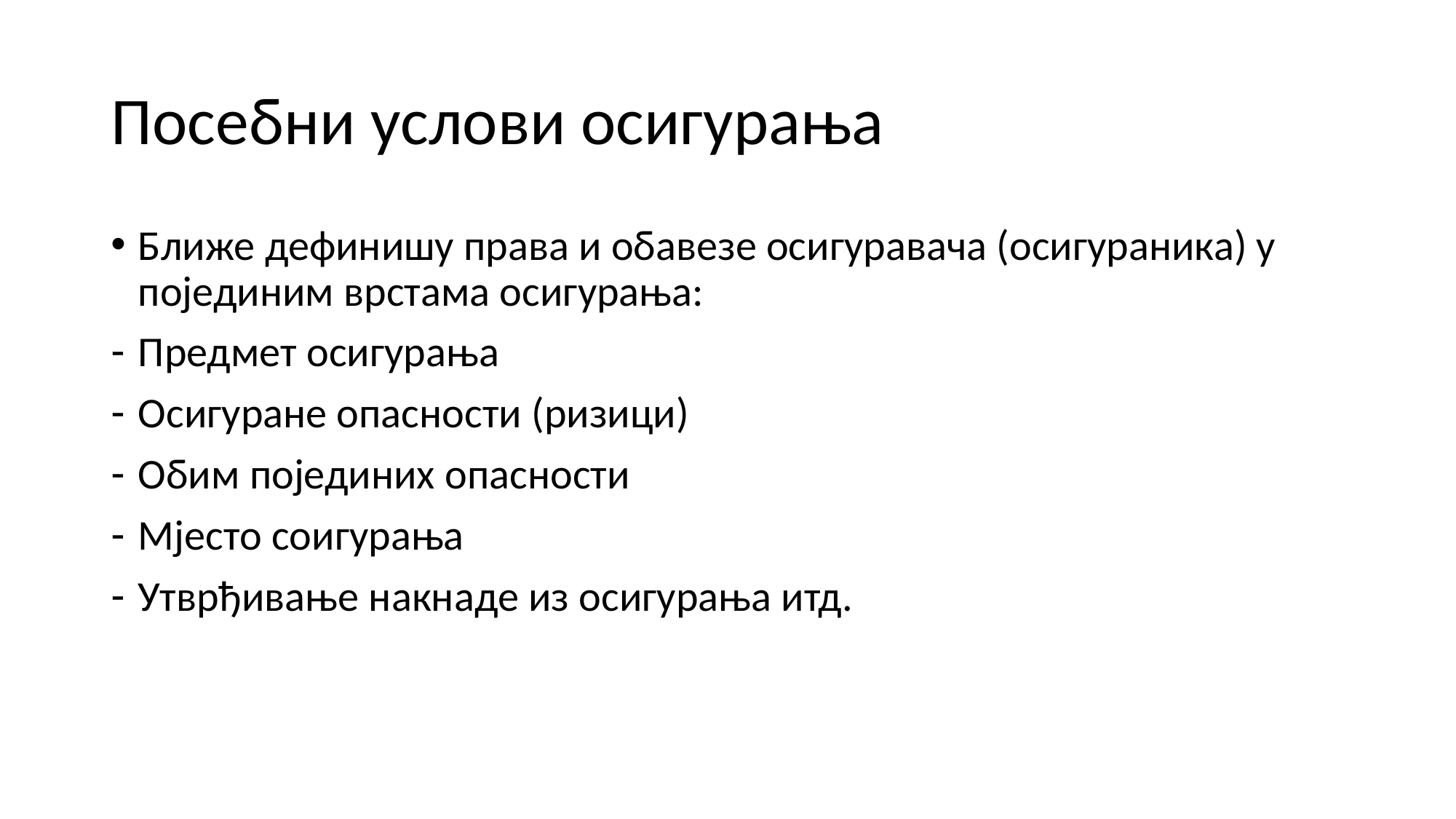

# Посебни услови осигурања
Ближе дефинишу права и обавезе осигуравача (осигураника) у појединим врстама осигурања:
Предмет осигурања
Осигуране опасности (ризици)
Обим појединих опасности
Мјесто соигурања
Утврђивање накнаде из осигурања итд.